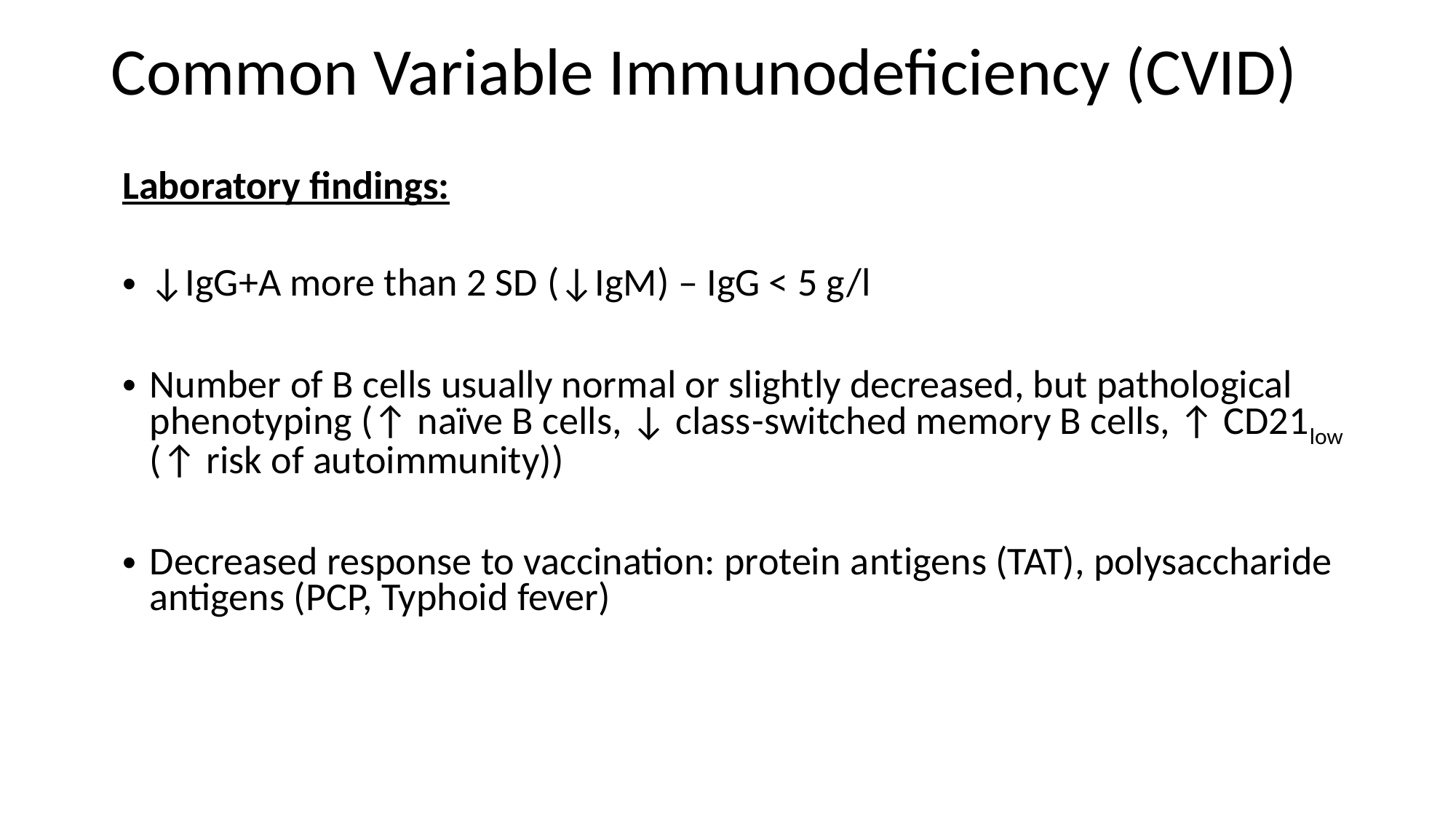

# Common Variable Immunodeficiency (CVID)
Laboratory findings:

↓IgG+A more than 2 SD (↓IgM) – IgG < 5 g/l

Number of B cells usually normal or slightly decreased, but pathological phenotyping (↑ naïve B cells, ↓ class-switched memory B cells, ↑ CD21low (↑ risk of autoimmunity))

Decreased response to vaccination: protein antigens (TAT), polysaccharide antigens (PCP, Typhoid fever)